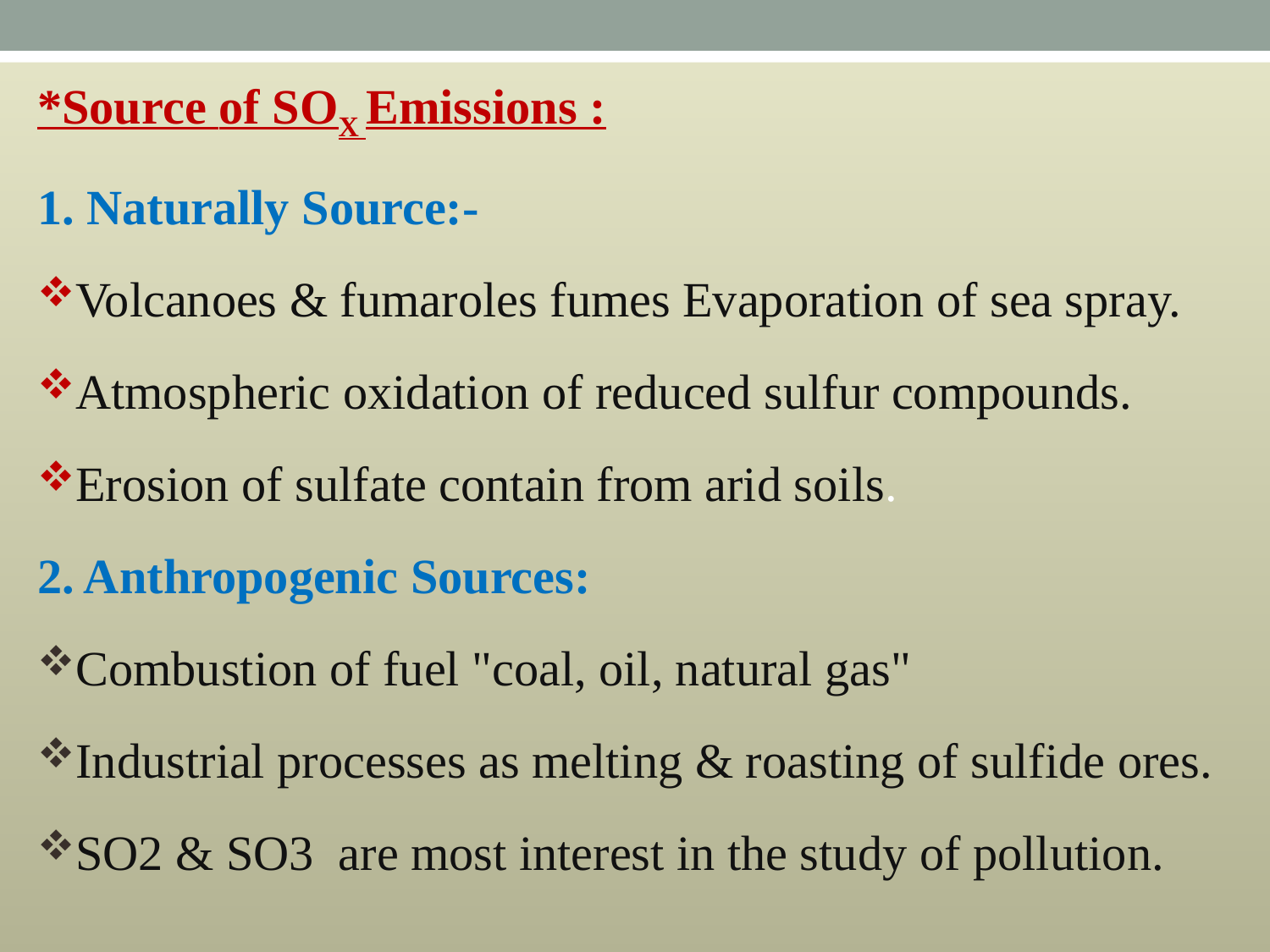

*Source of SOX Emissions :
1. Naturally Source:-
Volcanoes & fumaroles fumes Evaporation of sea spray.
Atmospheric oxidation of reduced sulfur compounds.
Erosion of sulfate contain from arid soils.
2. Anthropogenic Sources:
Combustion of fuel "coal, oil, natural gas"
Industrial processes as melting & roasting of sulfide ores.
SO2 & SO3  are most interest in the study of pollution.